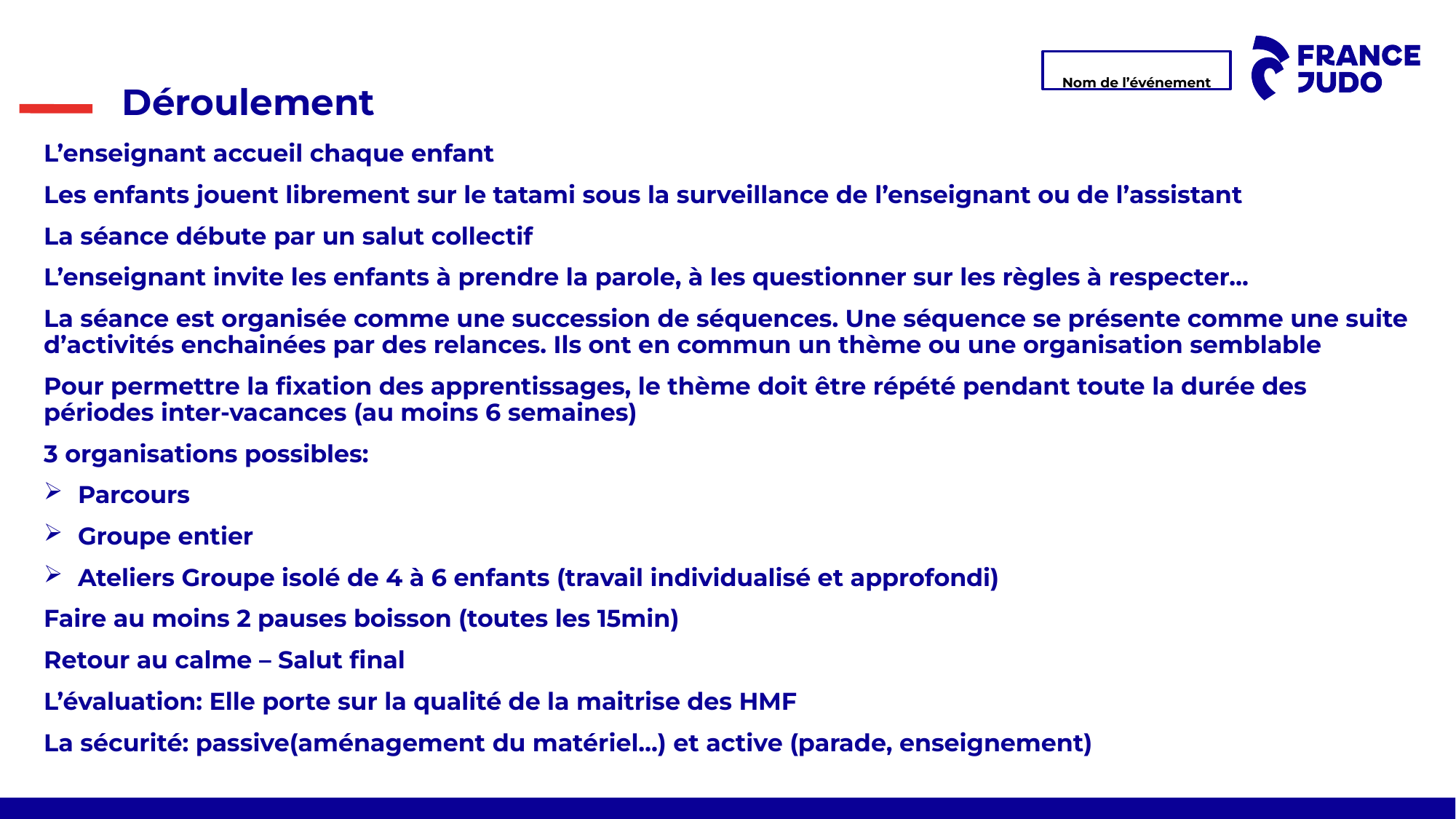

Déroulement
L’enseignant accueil chaque enfant
Les enfants jouent librement sur le tatami sous la surveillance de l’enseignant ou de l’assistant
La séance débute par un salut collectif
L’enseignant invite les enfants à prendre la parole, à les questionner sur les règles à respecter…
La séance est organisée comme une succession de séquences. Une séquence se présente comme une suite d’activités enchainées par des relances. Ils ont en commun un thème ou une organisation semblable
Pour permettre la fixation des apprentissages, le thème doit être répété pendant toute la durée des périodes inter-vacances (au moins 6 semaines)
3 organisations possibles:
Parcours
Groupe entier
Ateliers Groupe isolé de 4 à 6 enfants (travail individualisé et approfondi)
Faire au moins 2 pauses boisson (toutes les 15min)
Retour au calme – Salut final
L’évaluation: Elle porte sur la qualité de la maitrise des HMF
La sécurité: passive(aménagement du matériel…) et active (parade, enseignement)